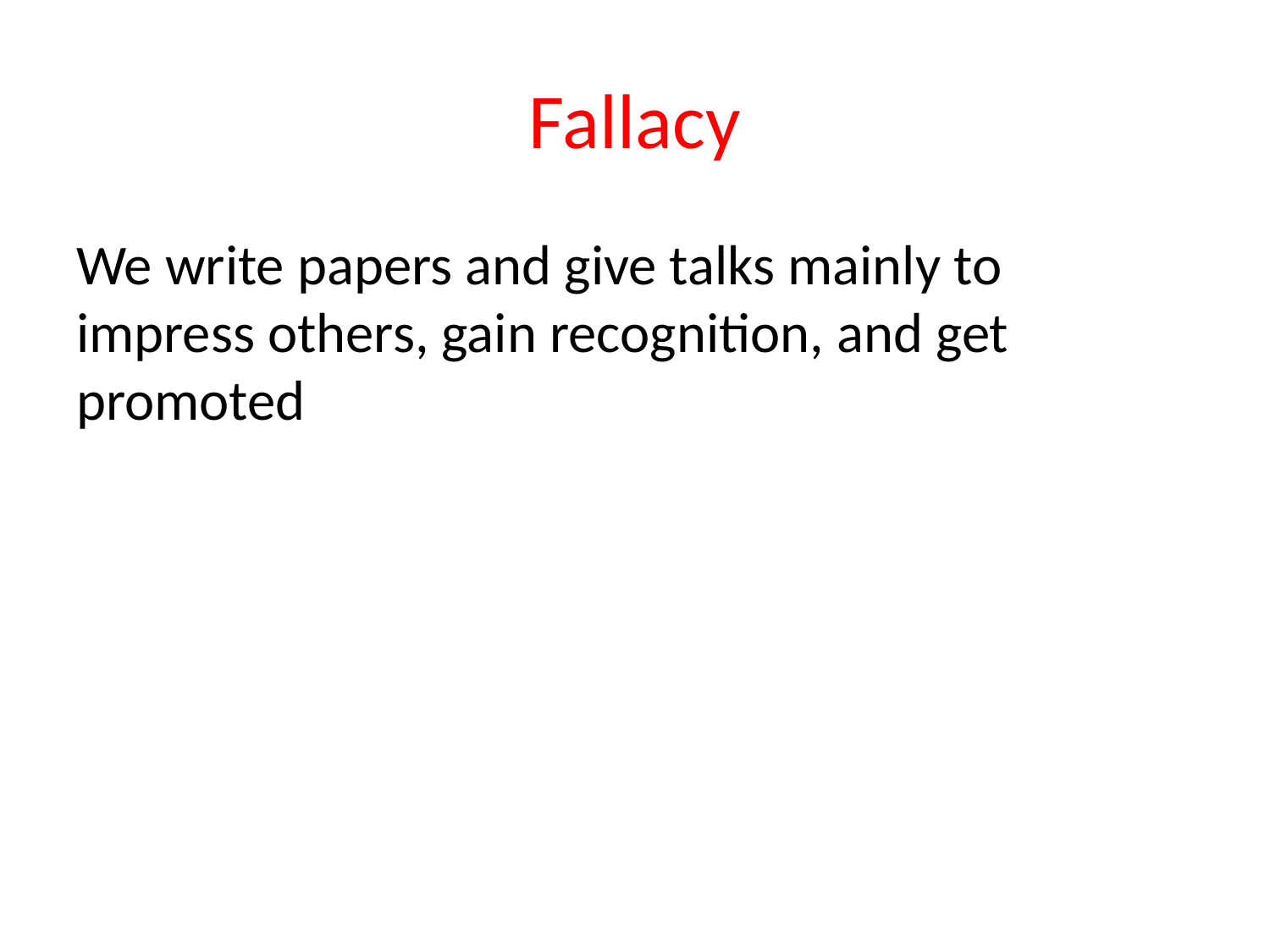

# Fallacy
We write papers and give talks mainly to impress others, gain recognition, and get promoted